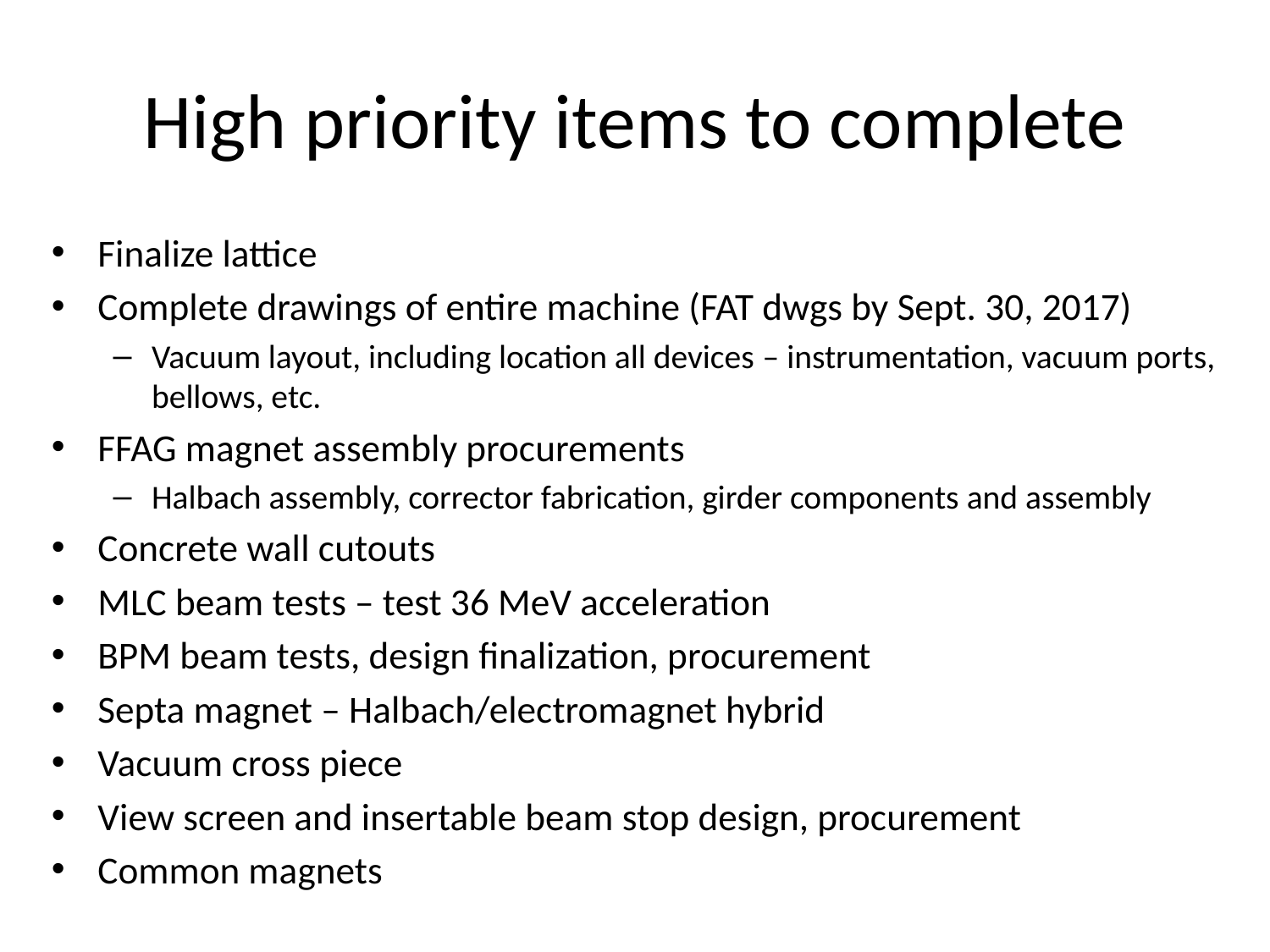

# High priority items to complete
Finalize lattice
Complete drawings of entire machine (FAT dwgs by Sept. 30, 2017)
Vacuum layout, including location all devices – instrumentation, vacuum ports, bellows, etc.
FFAG magnet assembly procurements
Halbach assembly, corrector fabrication, girder components and assembly
Concrete wall cutouts
MLC beam tests – test 36 MeV acceleration
BPM beam tests, design finalization, procurement
Septa magnet – Halbach/electromagnet hybrid
Vacuum cross piece
View screen and insertable beam stop design, procurement
Common magnets